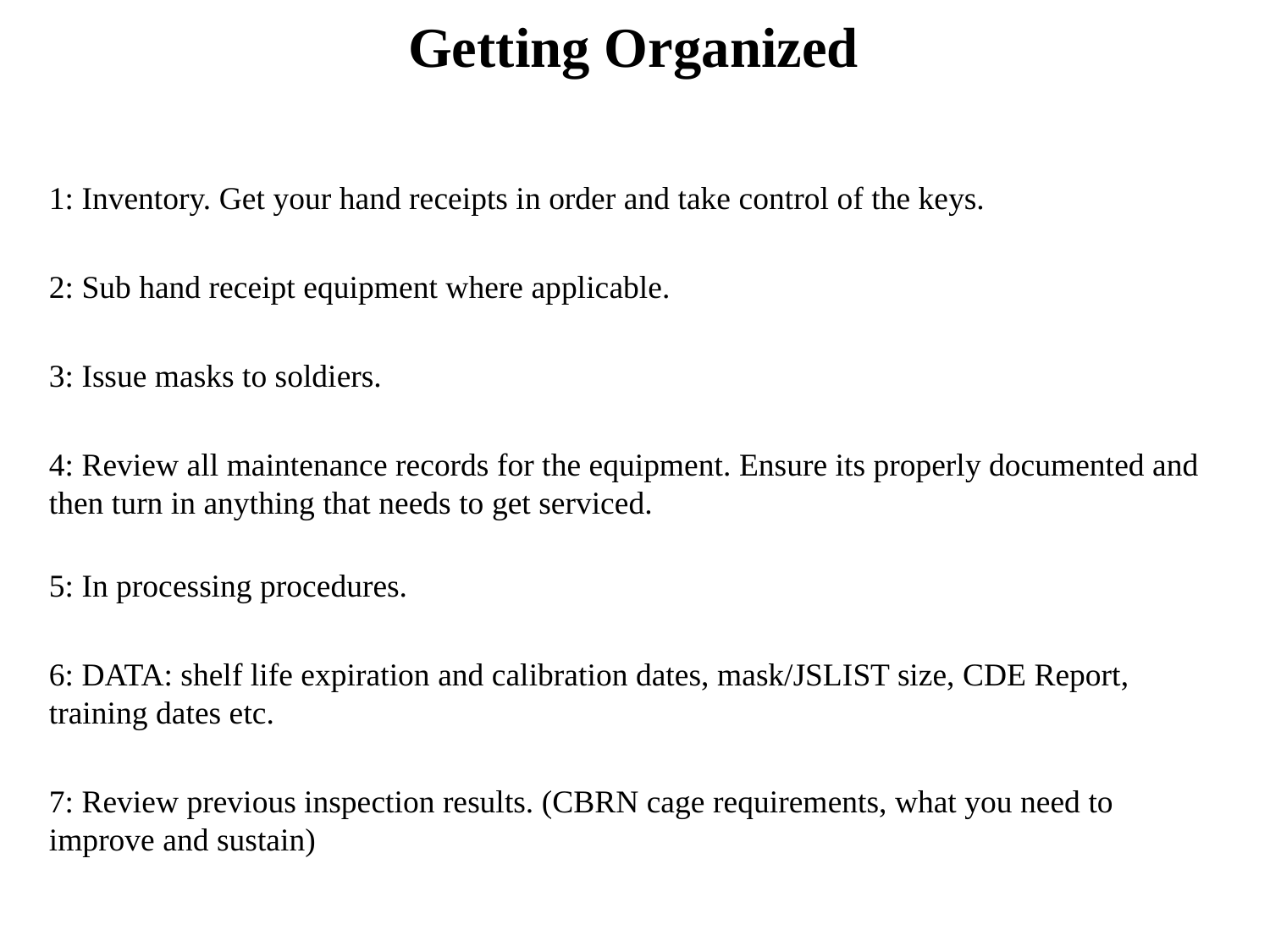

# Getting Organized
1: Inventory. Get your hand receipts in order and take control of the keys.

2: Sub hand receipt equipment where applicable.

3: Issue masks to soldiers.

4: Review all maintenance records for the equipment. Ensure its properly documented and then turn in anything that needs to get serviced.
5: In processing procedures.

6: DATA: shelf life expiration and calibration dates, mask/JSLIST size, CDE Report,  training dates etc.

7: Review previous inspection results. (CBRN cage requirements, what you need to improve and sustain)